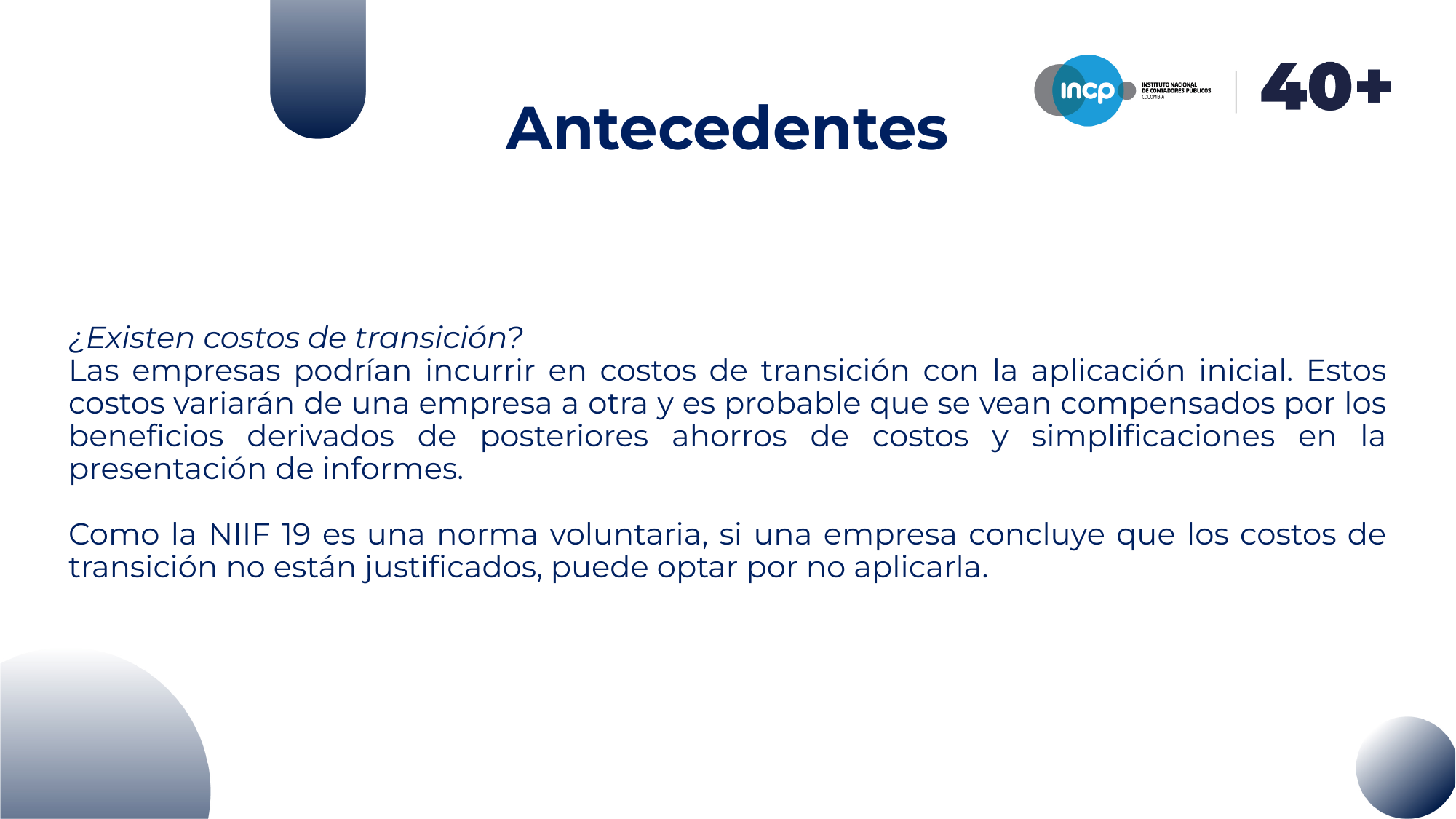

# Antecedentes
¿Existen costos de transición?
Las empresas podrían incurrir en costos de transición con la aplicación inicial. Estos costos variarán de una empresa a otra y es probable que se vean compensados por los beneficios derivados de posteriores ahorros de costos y simplificaciones en la presentación de informes.

Como la NIIF 19 es una norma voluntaria, si una empresa concluye que los costos de transición no están justificados, puede optar por no aplicarla.